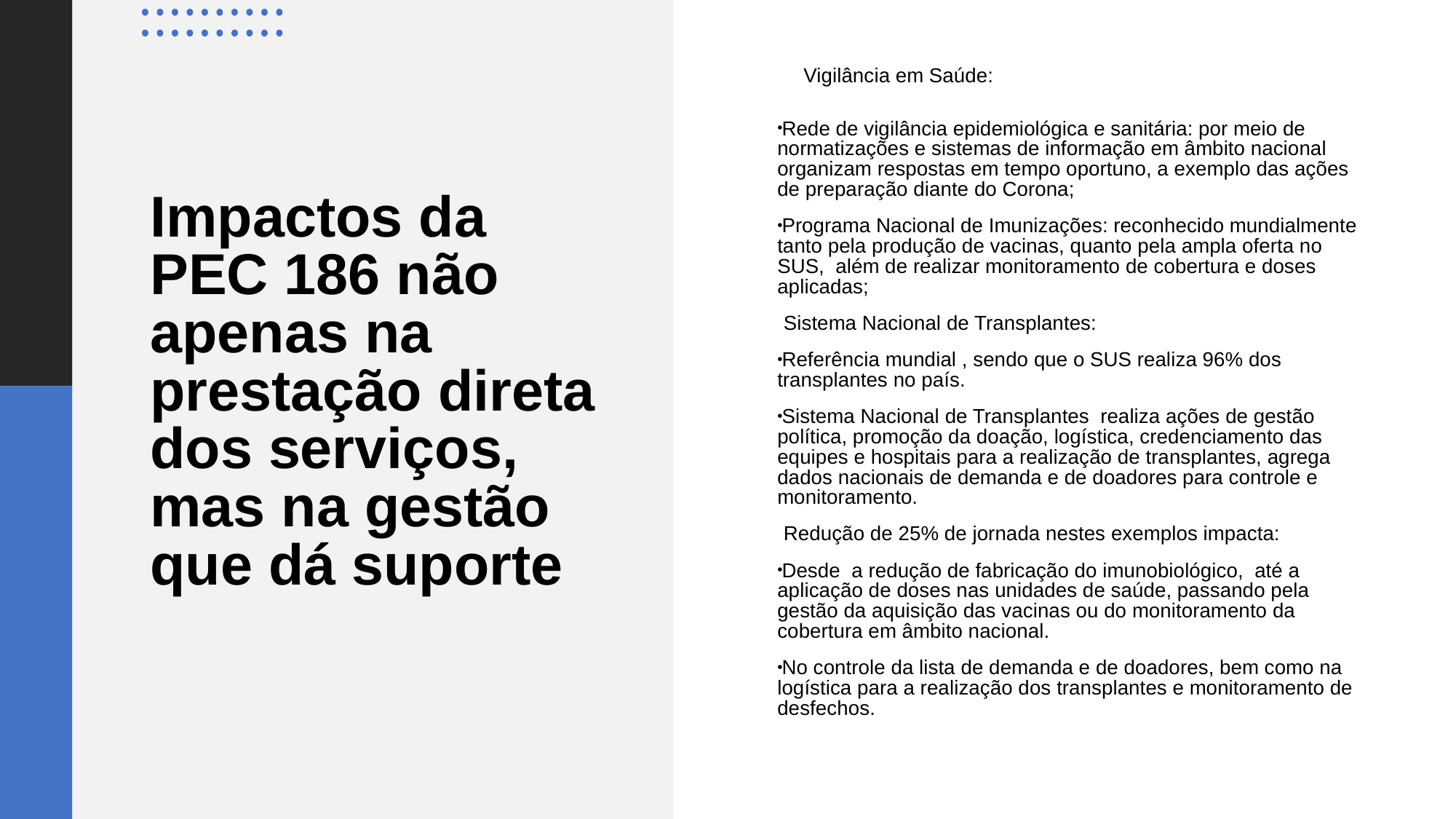

Vigilância em Saúde:
Rede de vigilância epidemiológica e sanitária: por meio de normatizações e sistemas de informação em âmbito nacional organizam respostas em tempo oportuno, a exemplo das ações de preparação diante do Corona;
Programa Nacional de Imunizações: reconhecido mundialmente tanto pela produção de vacinas, quanto pela ampla oferta no SUS,  além de realizar monitoramento de cobertura e doses aplicadas;
Sistema Nacional de Transplantes:
Referência mundial , sendo que o SUS realiza 96% dos transplantes no país.
Sistema Nacional de Transplantes  realiza ações de gestão política, promoção da doação, logística, credenciamento das equipes e hospitais para a realização de transplantes, agrega dados nacionais de demanda e de doadores para controle e monitoramento.
Redução de 25% de jornada nestes exemplos impacta:
Desde  a redução de fabricação do imunobiológico,  até a aplicação de doses nas unidades de saúde, passando pela gestão da aquisição das vacinas ou do monitoramento da cobertura em âmbito nacional.
No controle da lista de demanda e de doadores, bem como na logística para a realização dos transplantes e monitoramento de desfechos.
Impactos da PEC 186 não apenas na prestação direta dos serviços, mas na gestão que dá suporte